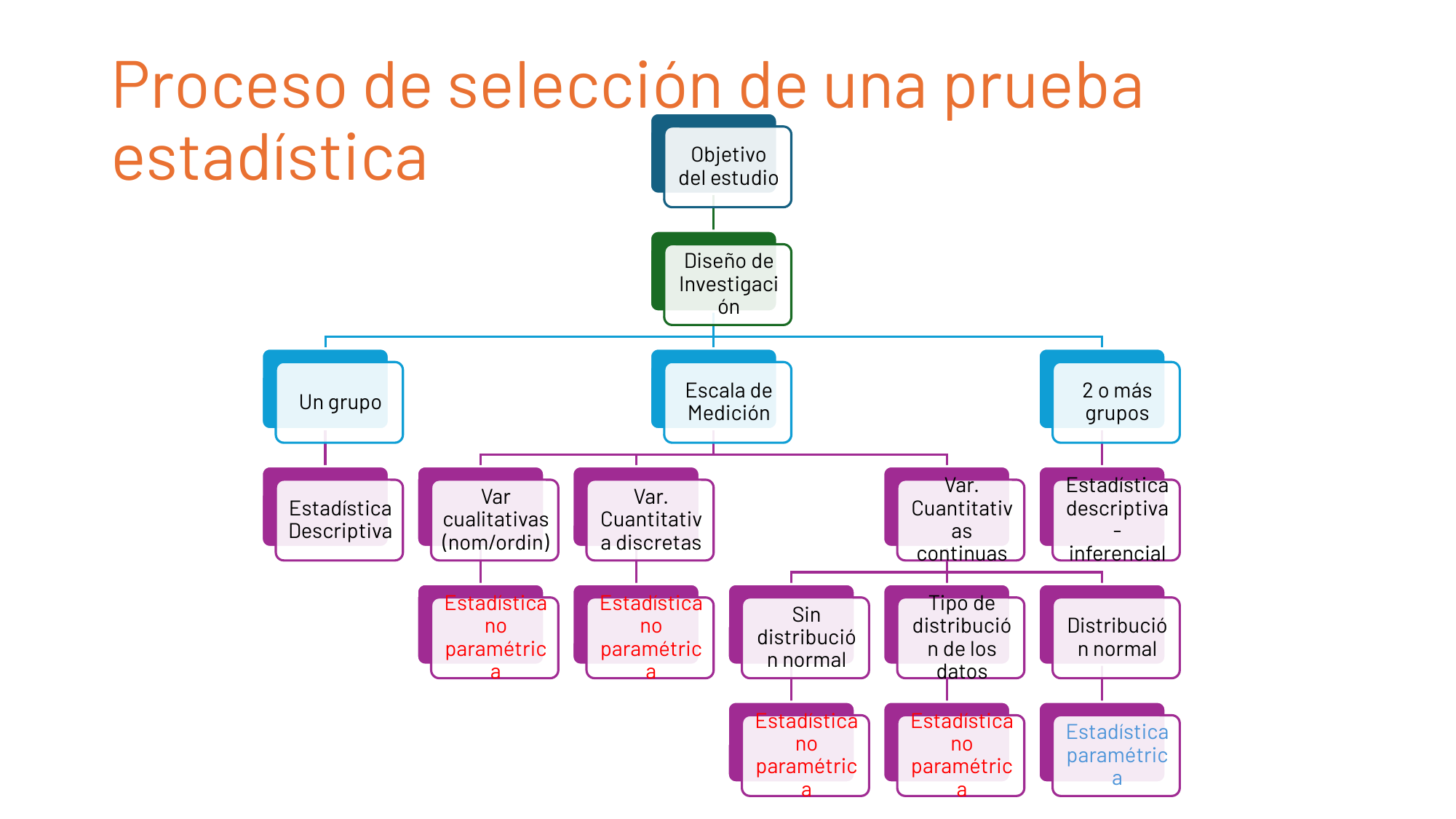

# Proceso de selección de una prueba estadística
Objetivo del estudio
Diseño de Investigación
Un grupo
Estadística Descriptiva
Escala de Medición
Var cualitativas (nom/ordin)
Estadística no paramétrica
Var. Cuantitativa discretas
Estadística no paramétrica
Var. Cuantitativas continuas
Sin distribución normal
Estadística no paramétrica
Tipo de distribución de los datos
Estadística no paramétrica
Distribución normal
Estadística paramétrica
2 o más grupos
Estadística descriptiva - inferencial